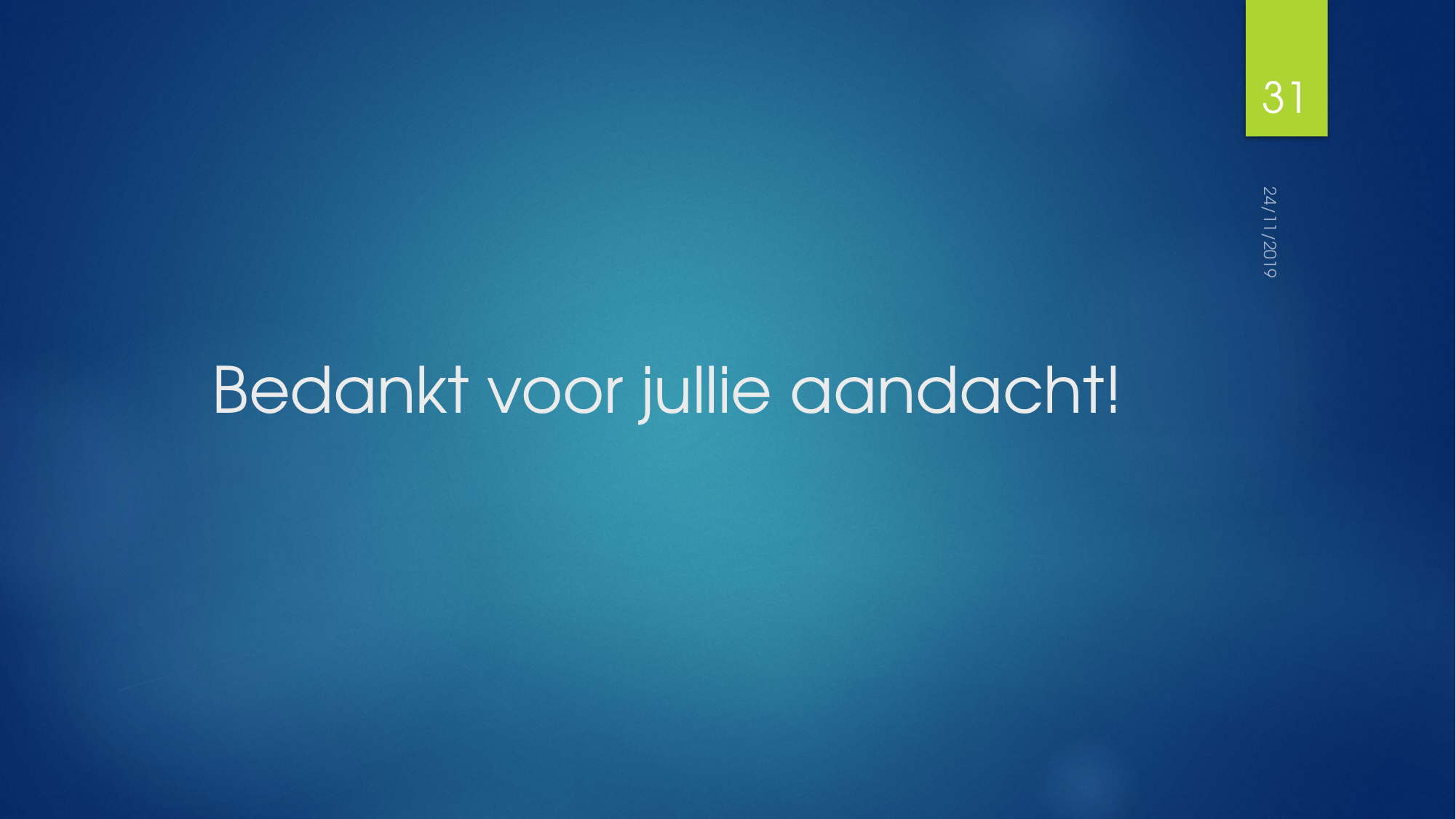

31
24/11/2019
# Bedankt voor jullie aandacht!